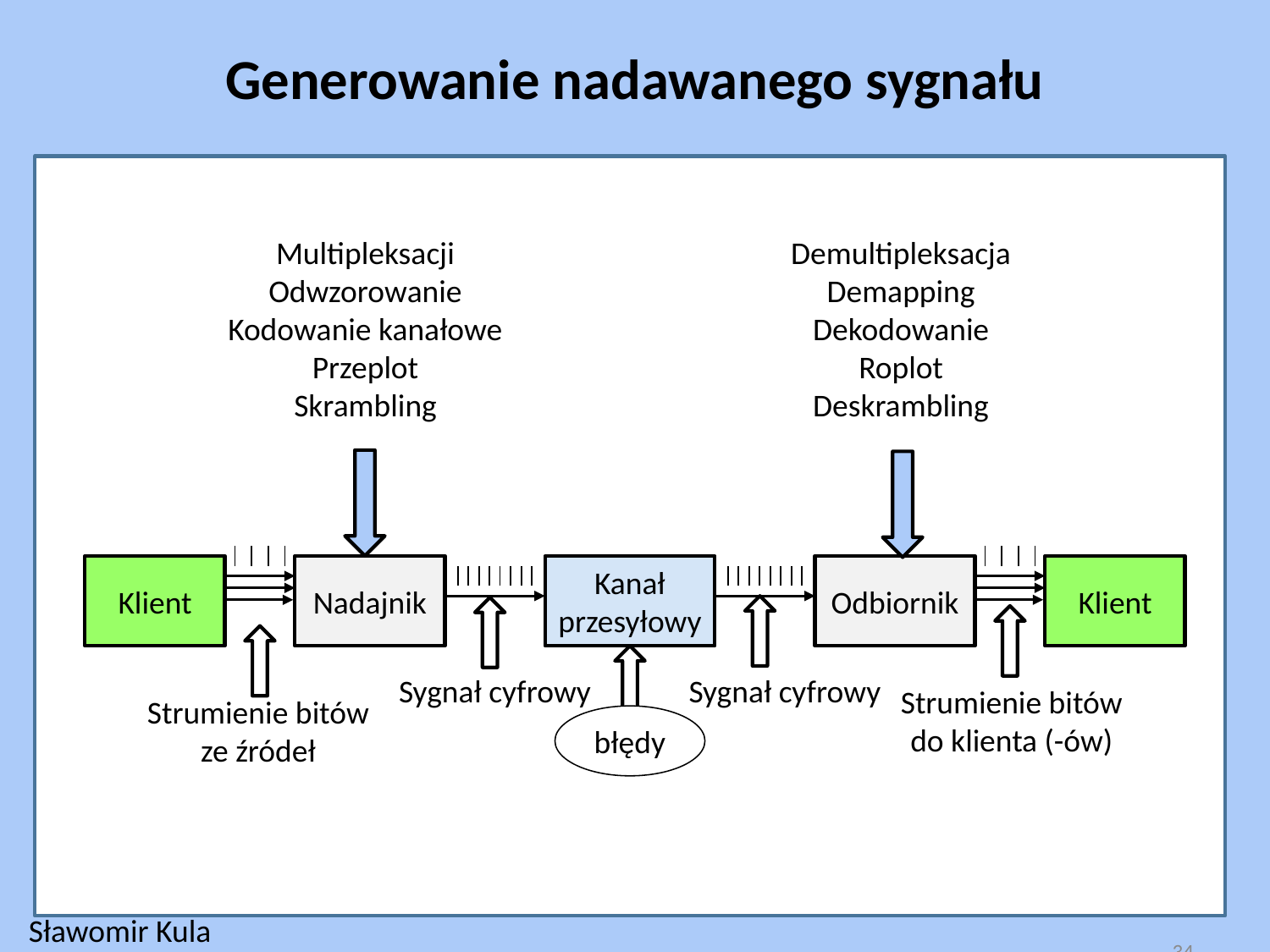

Generowanie nadawanego sygnału

Multipleksacji
Odwzorowanie
Kodowanie kanałowe
Przeplot
Skrambling
Demultipleksacja
Demapping
Dekodowanie
Roplot
Deskrambling

Klient
Nadajnik
Kanał
przesyłowy
Odbiornik
Klient

Sygnał cyfrowy
Sygnał cyfrowy
Strumienie bitów
do klienta (-ów)
Strumienie bitów
ze źródeł
błędy
Sławomir Kula
34